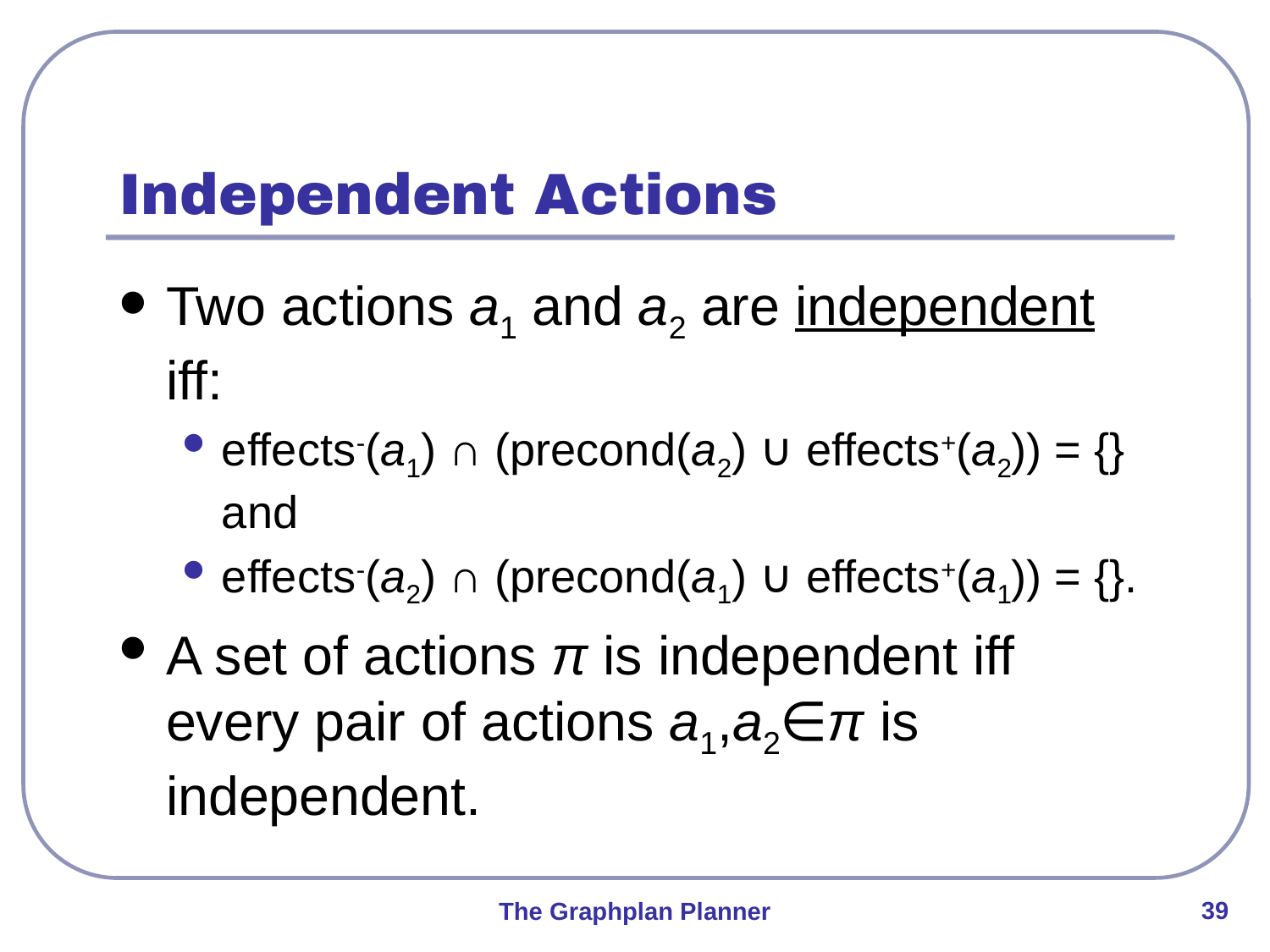

# Independent Actions
Two actions a1 and a2 are independent iff:
effects-(a1) ∩ (precond(a2) ∪ effects+(a2)) = {} and
effects-(a2) ∩ (precond(a1) ∪ effects+(a1)) = {}.
A set of actions π is independent iff every pair of actions a1,a2∈π is independent.

39
The Graphplan Planner